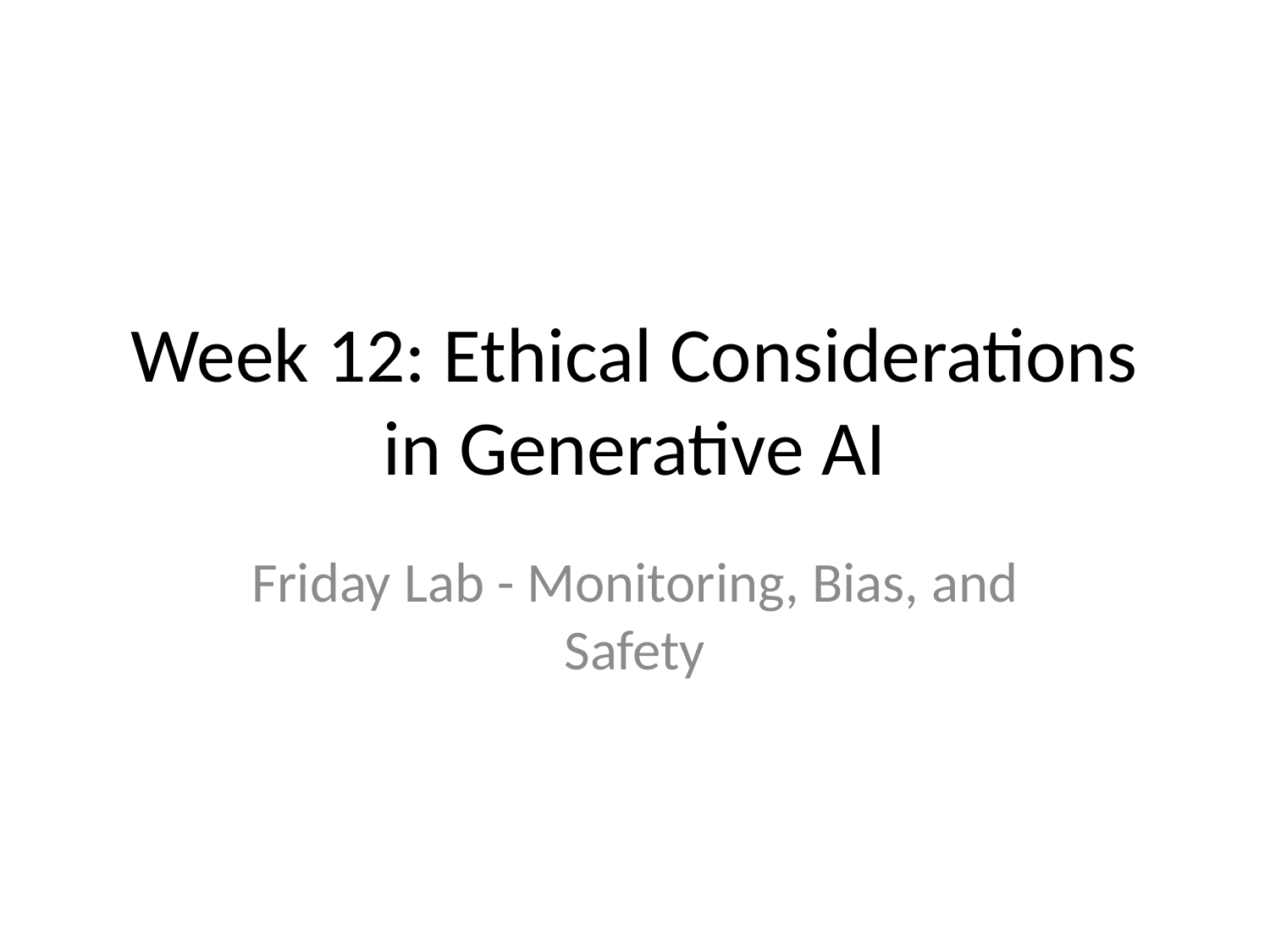

# Week 12: Ethical Considerations in Generative AI
Friday Lab - Monitoring, Bias, and Safety